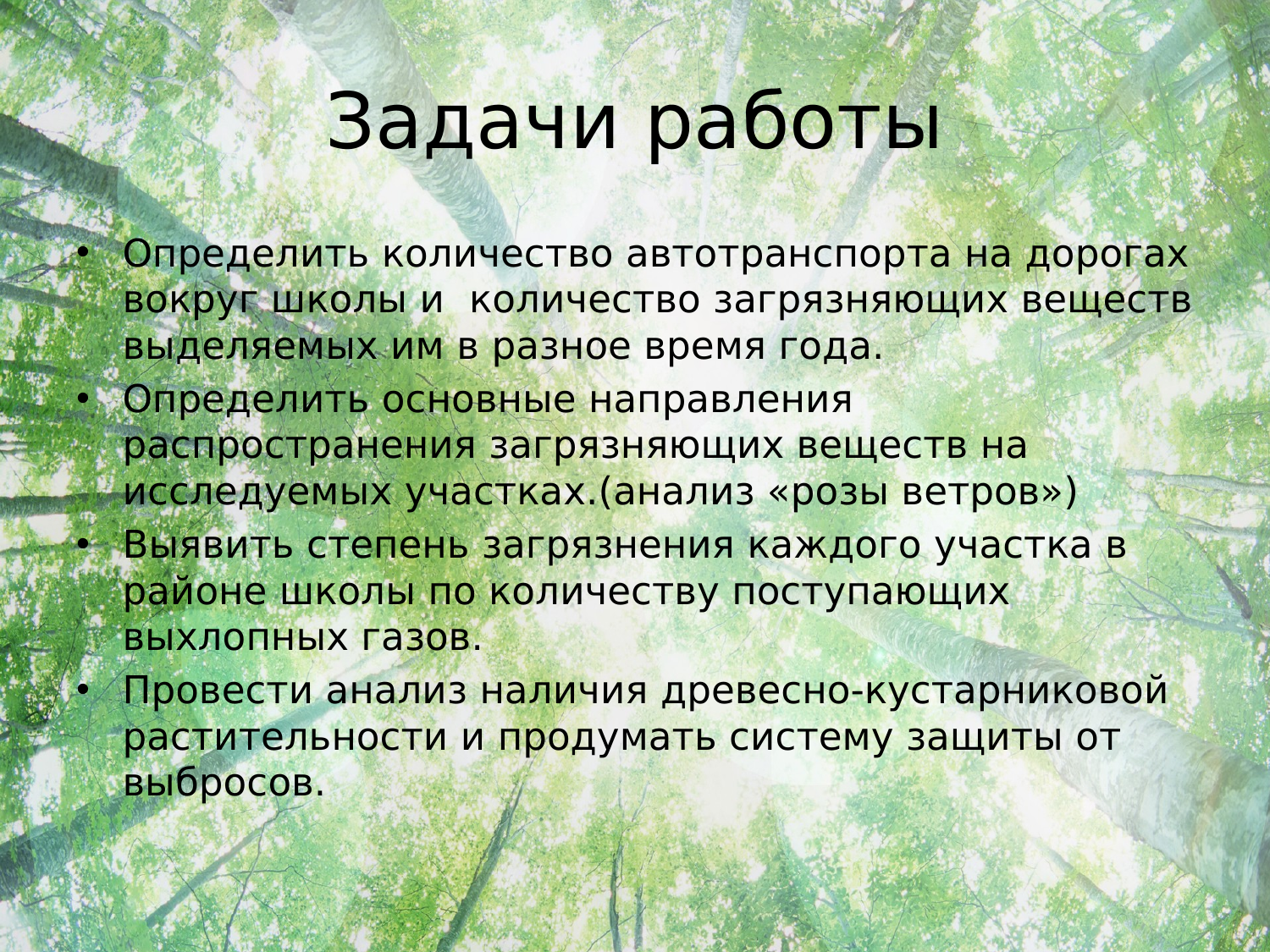

# Задачи работы
Определить количество автотранспорта на дорогах вокруг школы и  количество загрязняющих веществ выделяемых им в разное время года.
Определить основные направления распространения загрязняющих веществ на исследуемых участках.(анализ «розы ветров»)
Выявить степень загрязнения каждого участка в районе школы по количеству поступающих выхлопных газов.
Провести анализ наличия древесно-кустарниковой растительности и продумать систему защиты от выбросов.